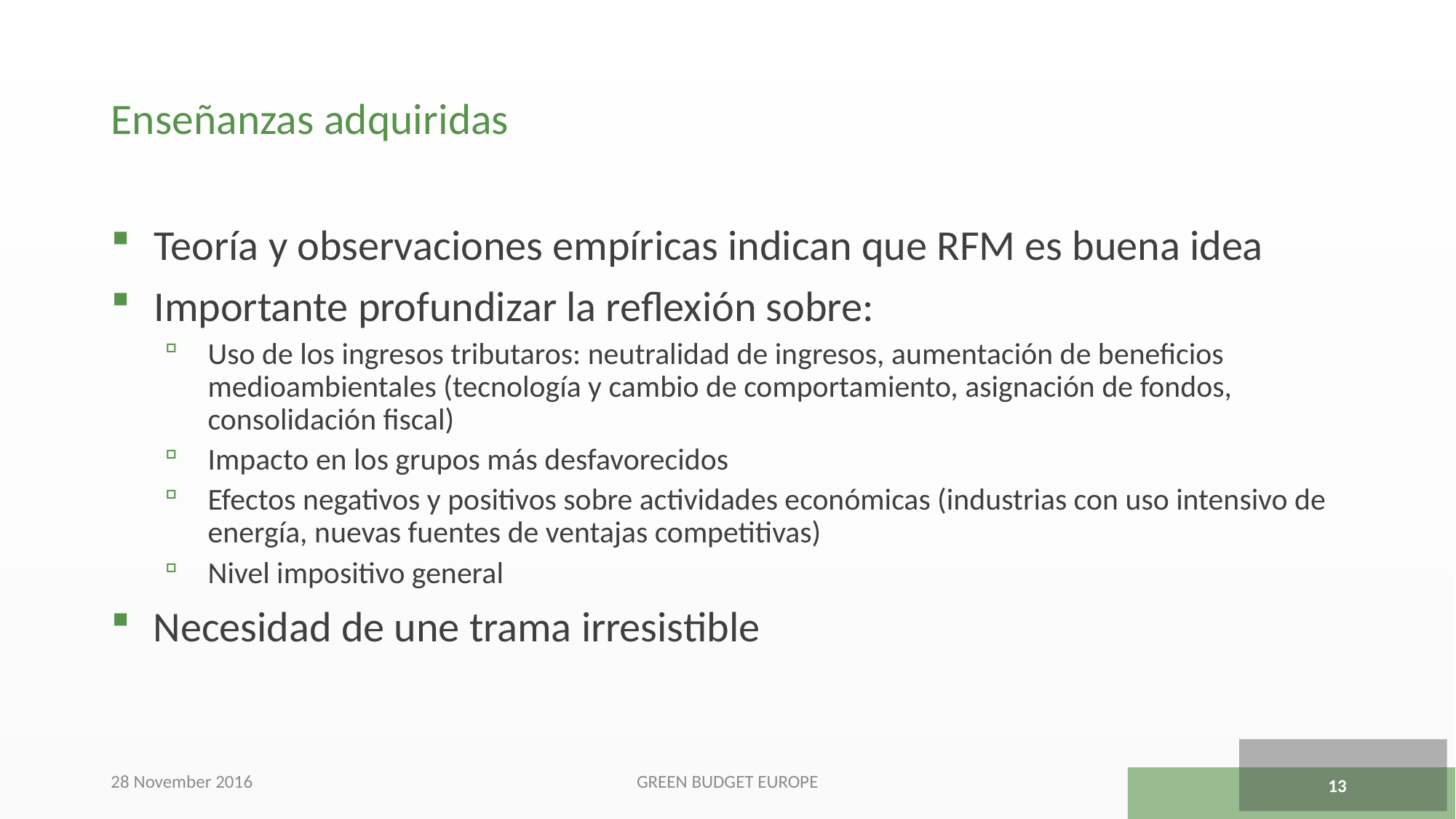

# Enseñanzas adquiridas
Teoría y observaciones empíricas indican que RFM es buena idea
Importante profundizar la reflexión sobre:
Uso de los ingresos tributaros: neutralidad de ingresos, aumentación de beneficios medioambientales (tecnología y cambio de comportamiento, asignación de fondos, consolidación fiscal)
Impacto en los grupos más desfavorecidos
Efectos negativos y positivos sobre actividades económicas (industrias con uso intensivo de energía, nuevas fuentes de ventajas competitivas)
Nivel impositivo general
Necesidad de une trama irresistible
28 November 2016
Green Budget Europe
13